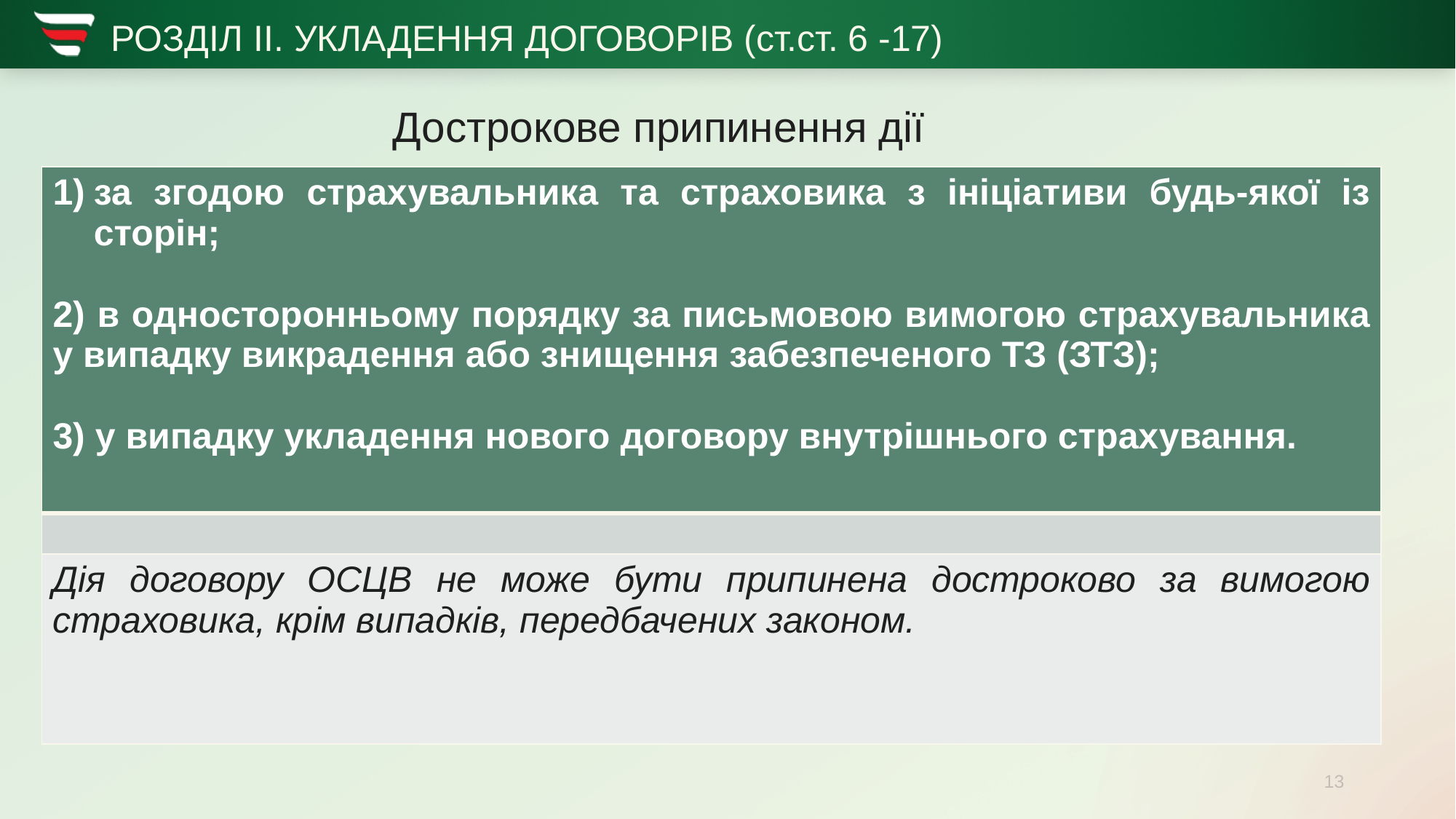

# РОЗДІЛ ІІ. УКЛАДЕННЯ ДОГОВОРІВ (ст.ст. 6 -17)
Дострокове припинення дії

| за згодою страхувальника та страховика з ініціативи будь-якої із сторін; 2) в односторонньому порядку за письмовою вимогою страхувальника у випадку викрадення або знищення забезпеченого ТЗ (ЗТЗ); 3) у випадку укладення нового договору внутрішнього страхування. |
| --- |
|  |
| Дія договору ОСЦВ не може бути припинена достроково за вимогою страховика, крім випадків, передбачених законом. |
13